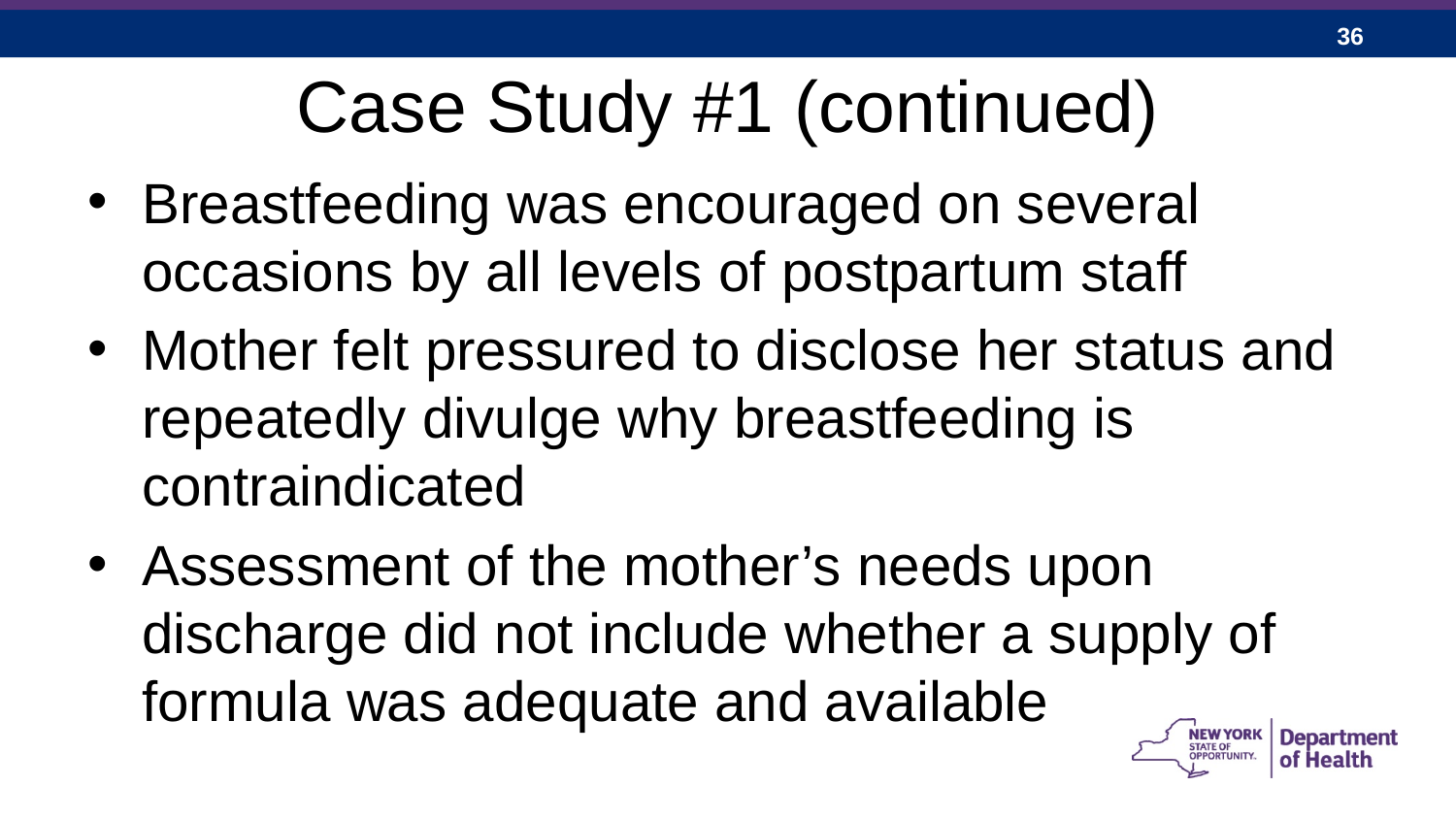

# Case Study #1 (continued)
Breastfeeding was encouraged on several occasions by all levels of postpartum staff
Mother felt pressured to disclose her status and repeatedly divulge why breastfeeding is contraindicated
Assessment of the mother’s needs upon discharge did not include whether a supply of formula was adequate and available